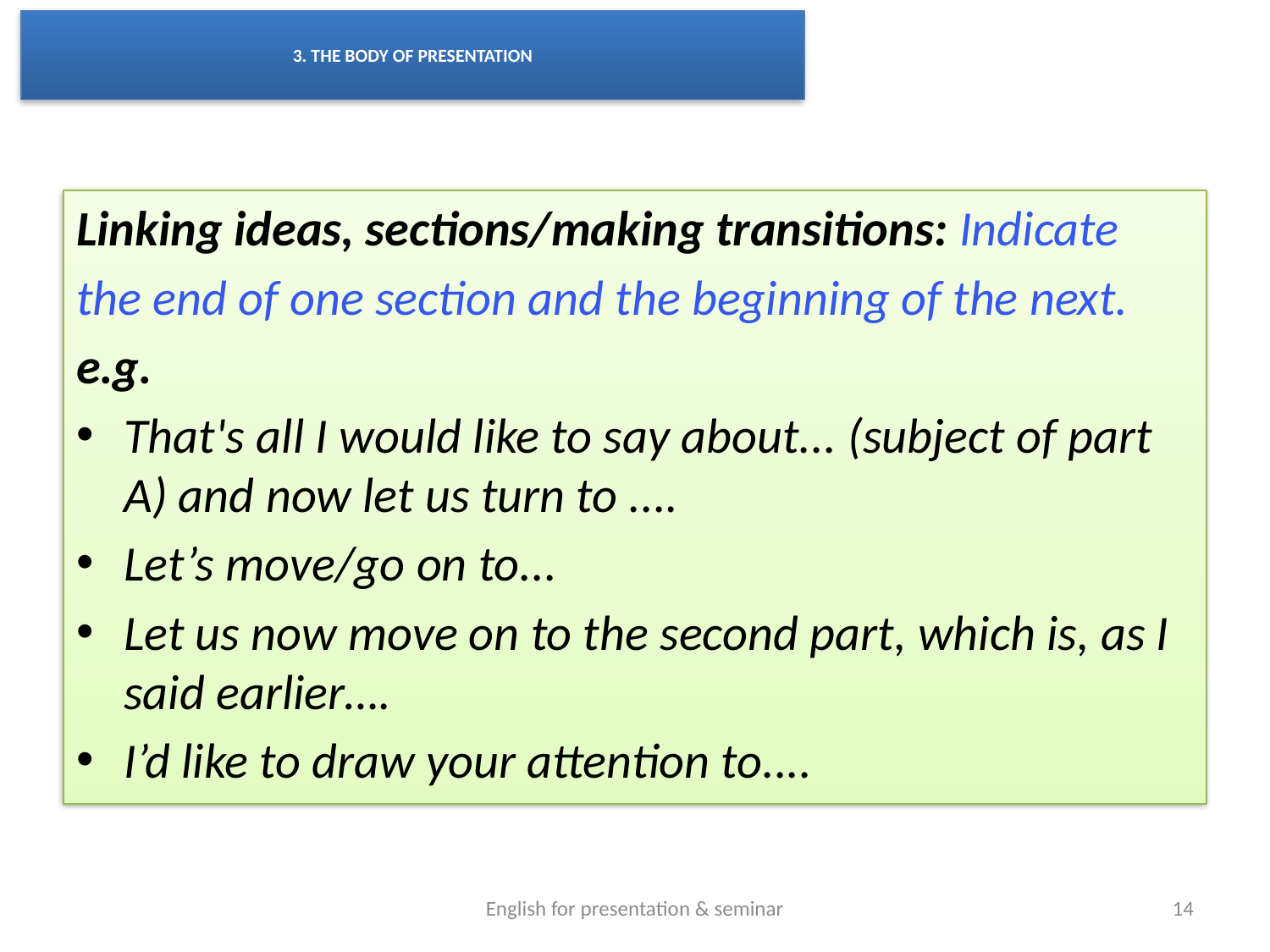

# 3. THE BODY OF PRESENTATION
Linking ideas, sections/making transitions: Indicate
the end of one section and the beginning of the next.
e.g.
That's all I would like to say about... (subject of part A) and now let us turn to ....
Let’s move/go on to...
Let us now move on to the second part, which is, as I said earlier….
I’d like to draw your attention to....
English for presentation & seminar
14